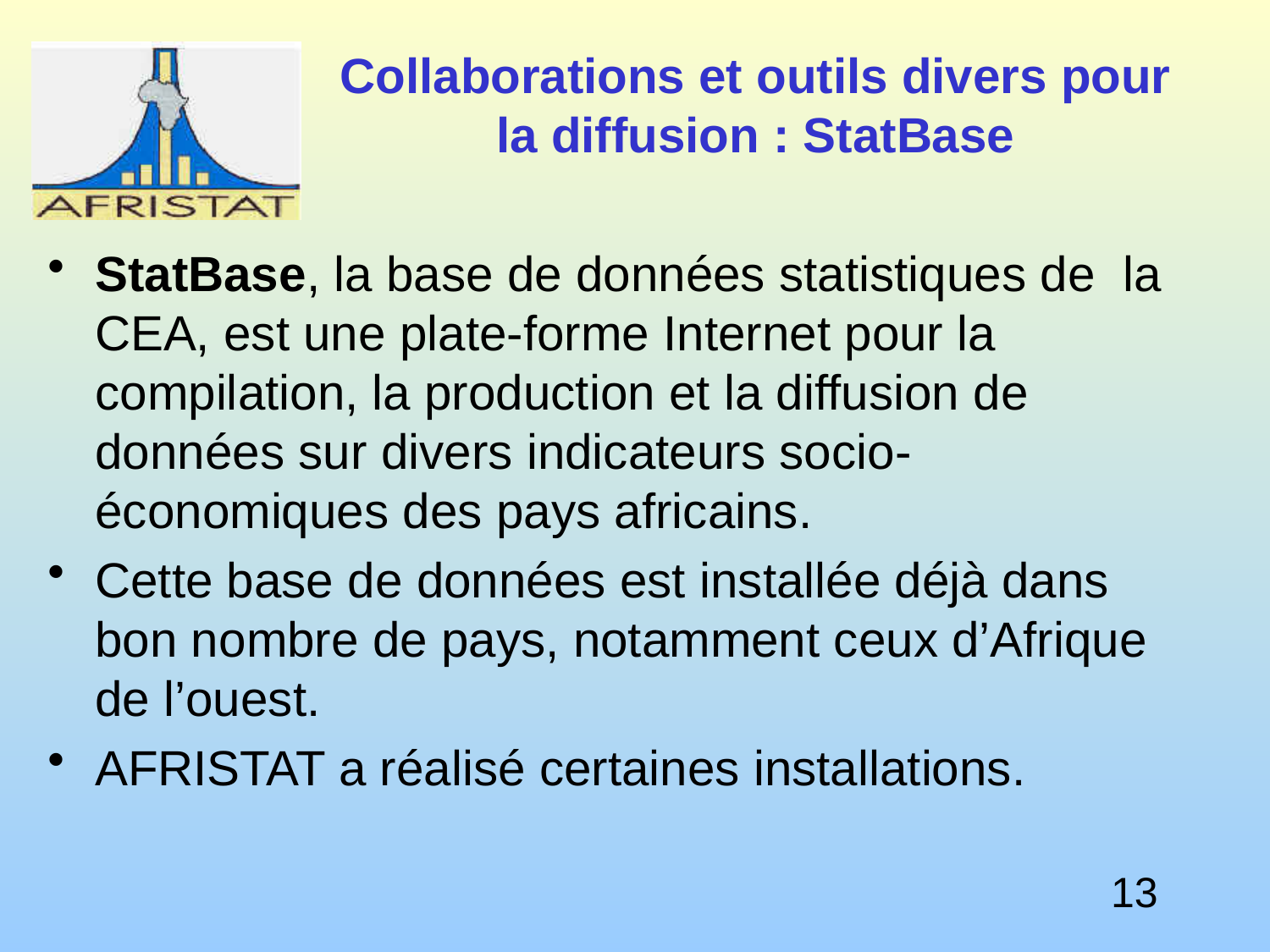

# Collaborations et outils divers pour la diffusion : StatBase
StatBase, la base de données statistiques de  la CEA, est une plate-forme Internet pour la compilation, la production et la diffusion de données sur divers indicateurs socio-économiques des pays africains.
Cette base de données est installée déjà dans bon nombre de pays, notamment ceux d’Afrique de l’ouest.
AFRISTAT a réalisé certaines installations.

13